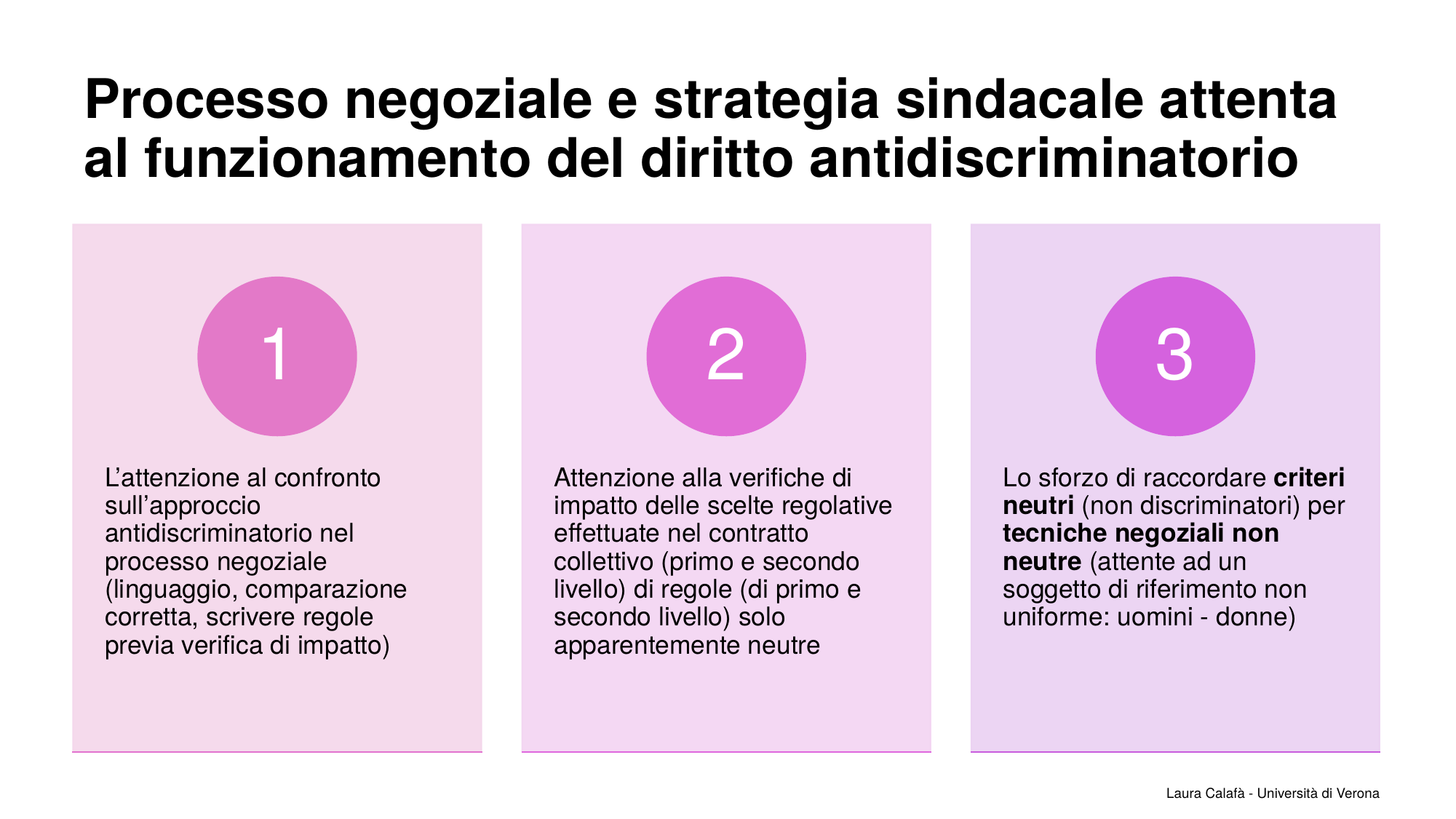

# Processo negoziale e strategia sindacale attenta al funzionamento del diritto antidiscriminatorio
L’attenzione al confronto sull’approccio antidiscriminatorio nel processo negoziale (linguaggio, comparazione corretta, scrivere regole previa verifica di impatto)
1
Attenzione alla verifiche di impatto delle scelte regolative effettuate nel contratto collettivo (primo e secondo livello) di regole (di primo e secondo livello) solo apparentemente neutre
2
Lo sforzo di raccordare criteri neutri (non discriminatori) per tecniche negoziali non neutre (attente ad un soggetto di riferimento non uniforme: uomini - donne)
3
Laura Calafà - Università di Verona